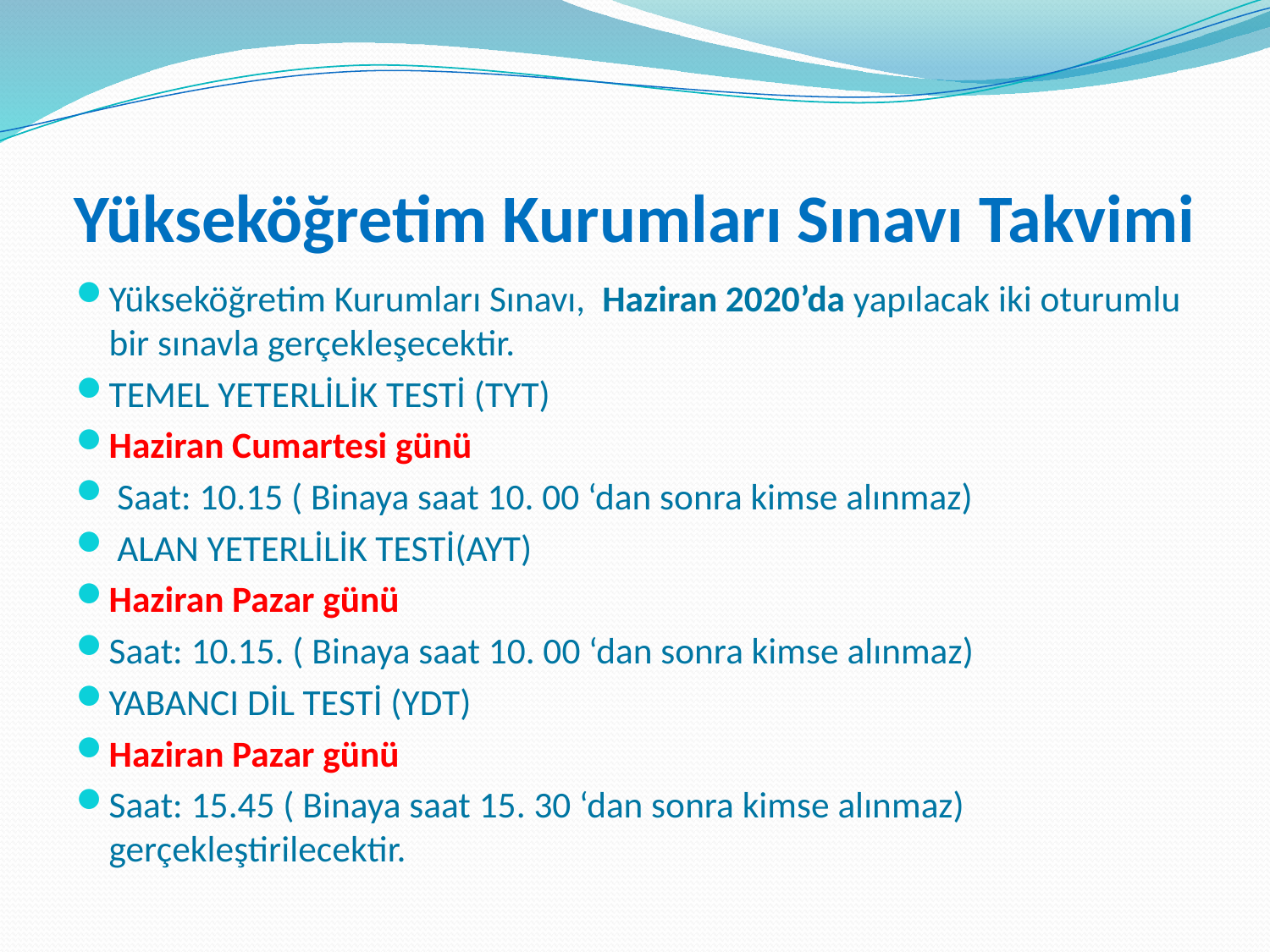

# Yükseköğretim Kurumları Sınavı Takvimi
Yükseköğretim Kurumları Sınavı,  Haziran 2020’da yapılacak iki oturumlu bir sınavla gerçekleşecektir.
TEMEL YETERLİLİK TESTİ (TYT)
Haziran Cumartesi günü
 Saat: 10.15 ( Binaya saat 10. 00 ‘dan sonra kimse alınmaz)
 ALAN YETERLİLİK TESTİ(AYT)
Haziran Pazar günü
Saat: 10.15. ( Binaya saat 10. 00 ‘dan sonra kimse alınmaz)
YABANCI DİL TESTİ (YDT)
Haziran Pazar günü
Saat: 15.45 ( Binaya saat 15. 30 ‘dan sonra kimse alınmaz) gerçekleştirilecektir.